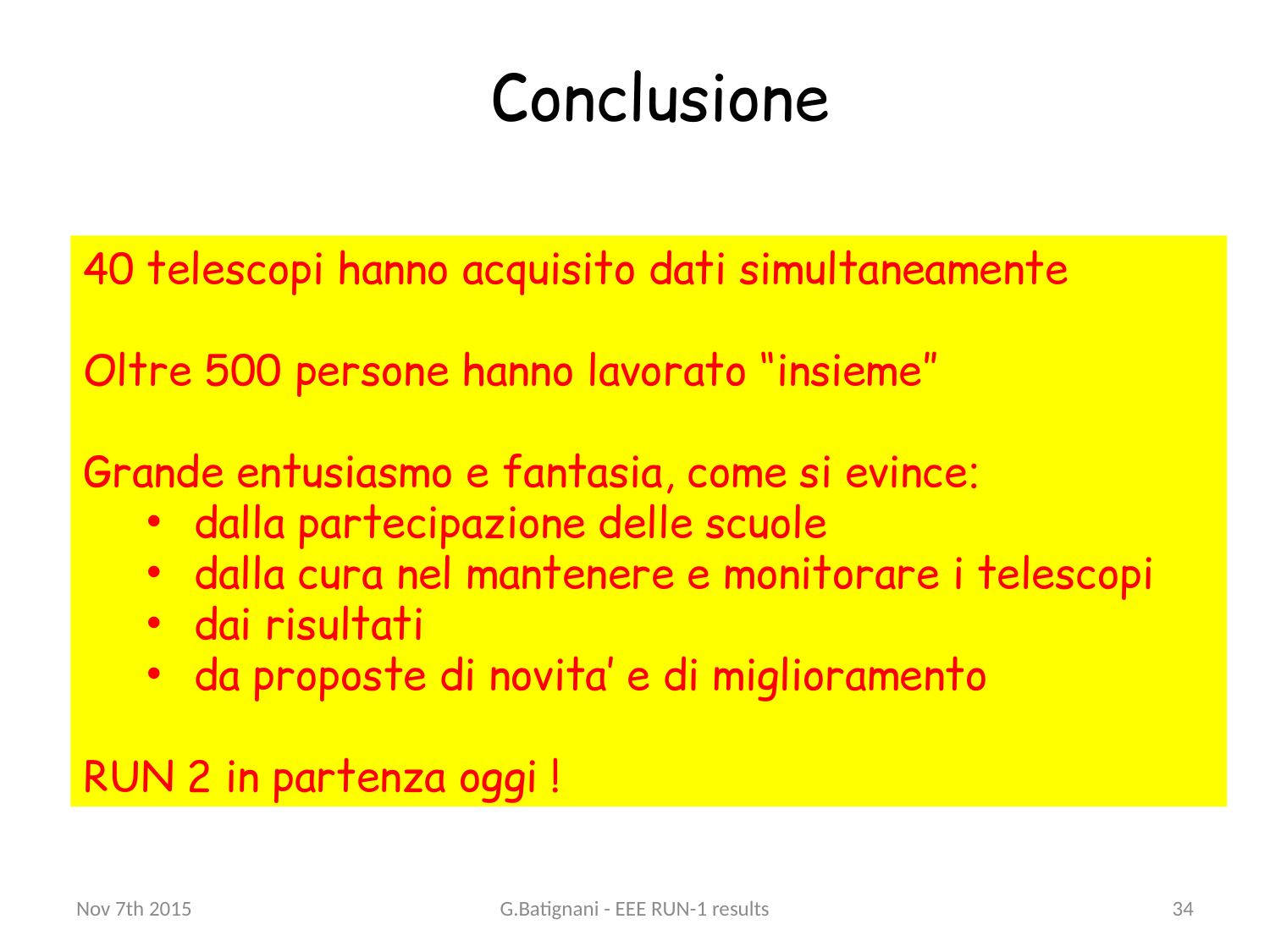

# Conclusione
40 telescopi hanno acquisito dati simultaneamente

Oltre 500 persone hanno lavorato “insieme”

Grande entusiasmo e fantasia, come si evince:
dalla partecipazione delle scuole
dalla cura nel mantenere e monitorare i telescopi
dai risultati
da proposte di novita’ e di miglioramento

RUN 2 in partenza oggi !
Nov 7th 2015
G.Batignani - EEE RUN-1 results
34